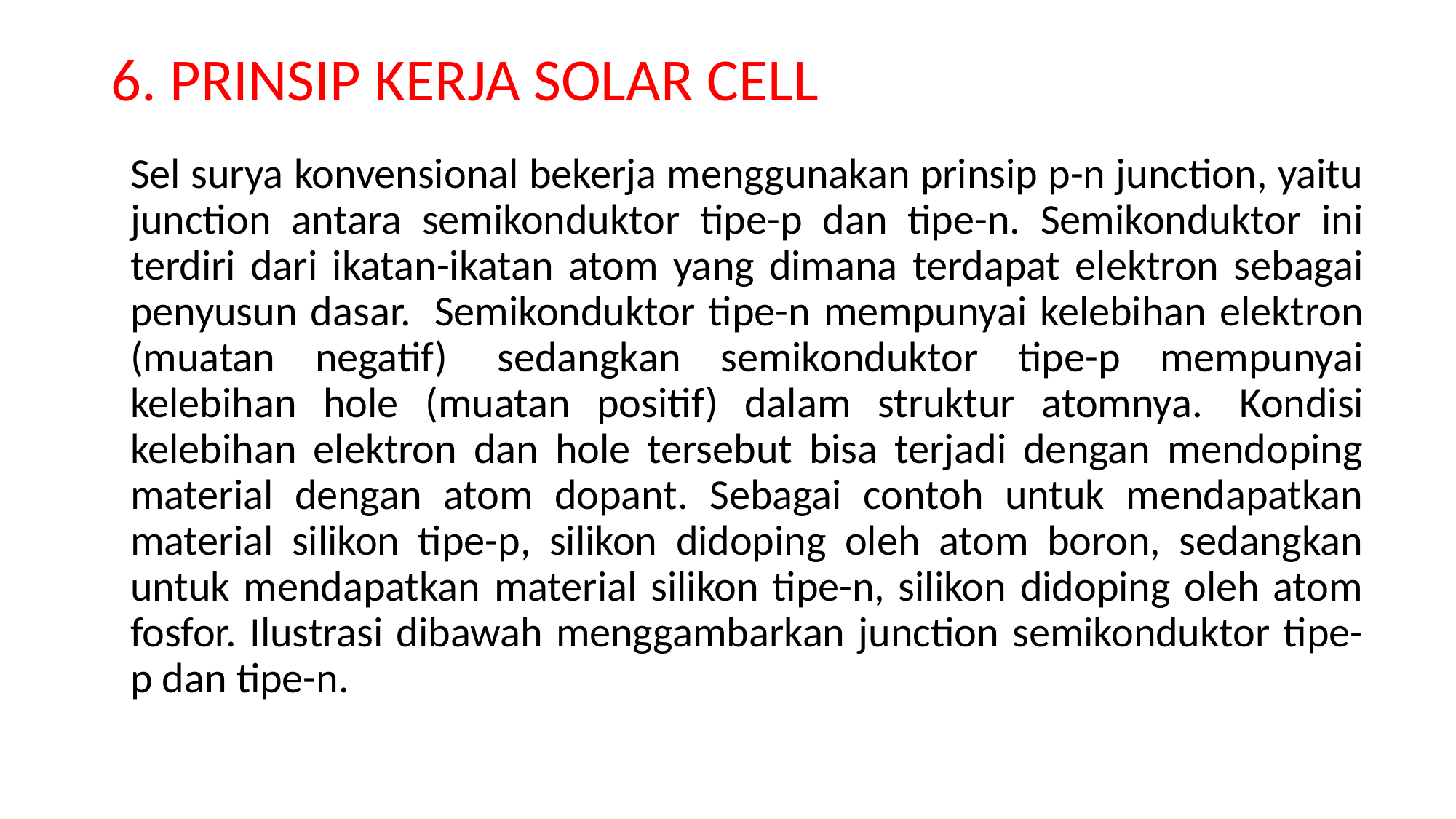

# 6. PRINSIP KERJA SOLAR CELL
Sel surya konvensional bekerja menggunakan prinsip p-n junction, yaitu junction antara semikonduktor tipe-p dan tipe-n. Semikonduktor ini terdiri dari ikatan-ikatan atom yang dimana terdapat elektron sebagai penyusun dasar.  Semikonduktor tipe-n mempunyai kelebihan elektron (muatan negatif)  sedangkan semikonduktor tipe-p mempunyai kelebihan hole (muatan positif) dalam struktur atomnya.  Kondisi kelebihan elektron dan hole tersebut bisa terjadi dengan mendoping material dengan atom dopant. Sebagai contoh untuk mendapatkan material silikon tipe-p, silikon didoping oleh atom boron, sedangkan untuk mendapatkan material silikon tipe-n, silikon didoping oleh atom fosfor. Ilustrasi dibawah menggambarkan junction semikonduktor tipe-p dan tipe-n.